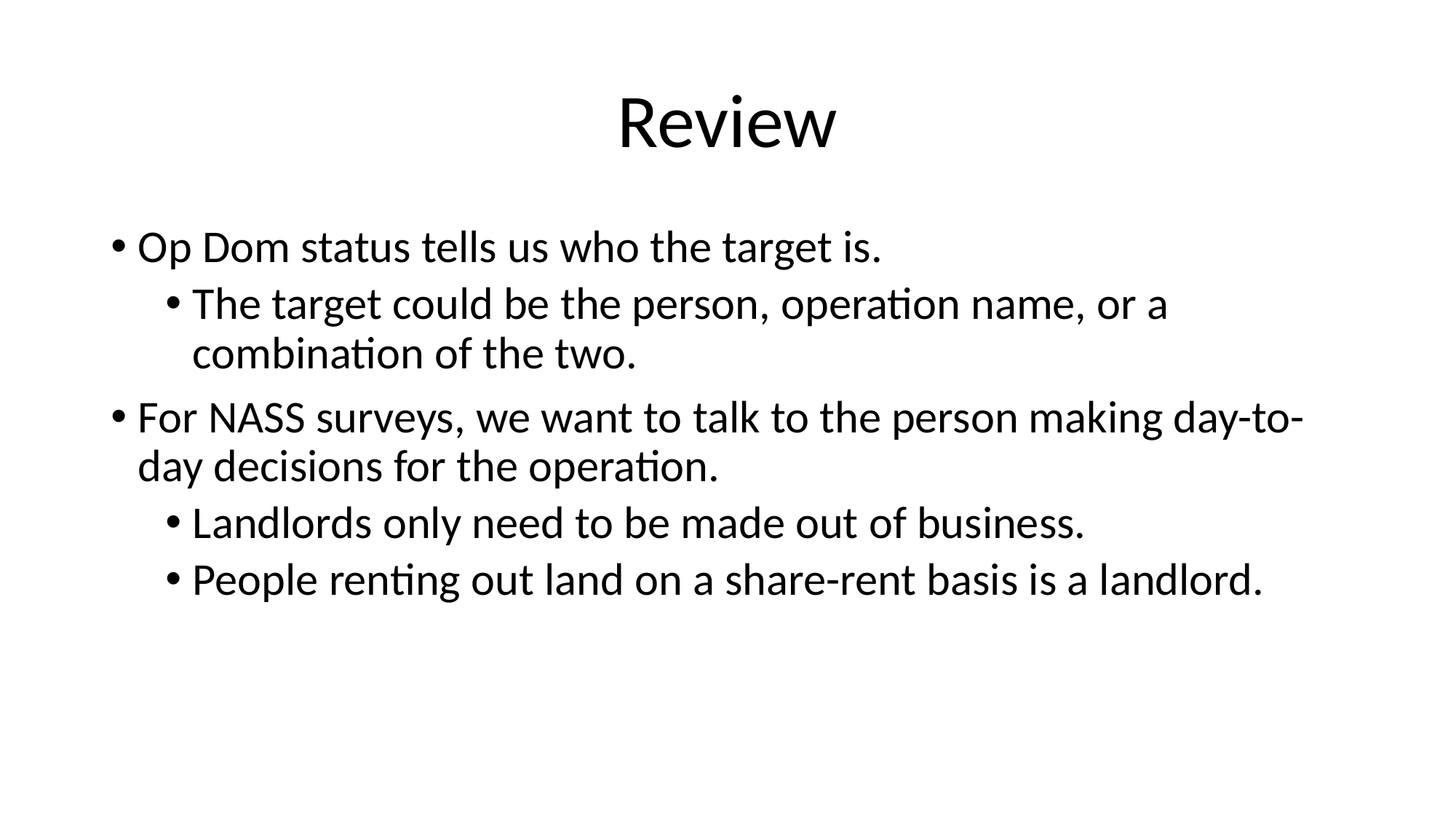

# Review
Op Dom status tells us who the target is.
The target could be the person, operation name, or a combination of the two.
For NASS surveys, we want to talk to the person making day-to-day decisions for the operation.
Landlords only need to be made out of business.
People renting out land on a share-rent basis is a landlord.